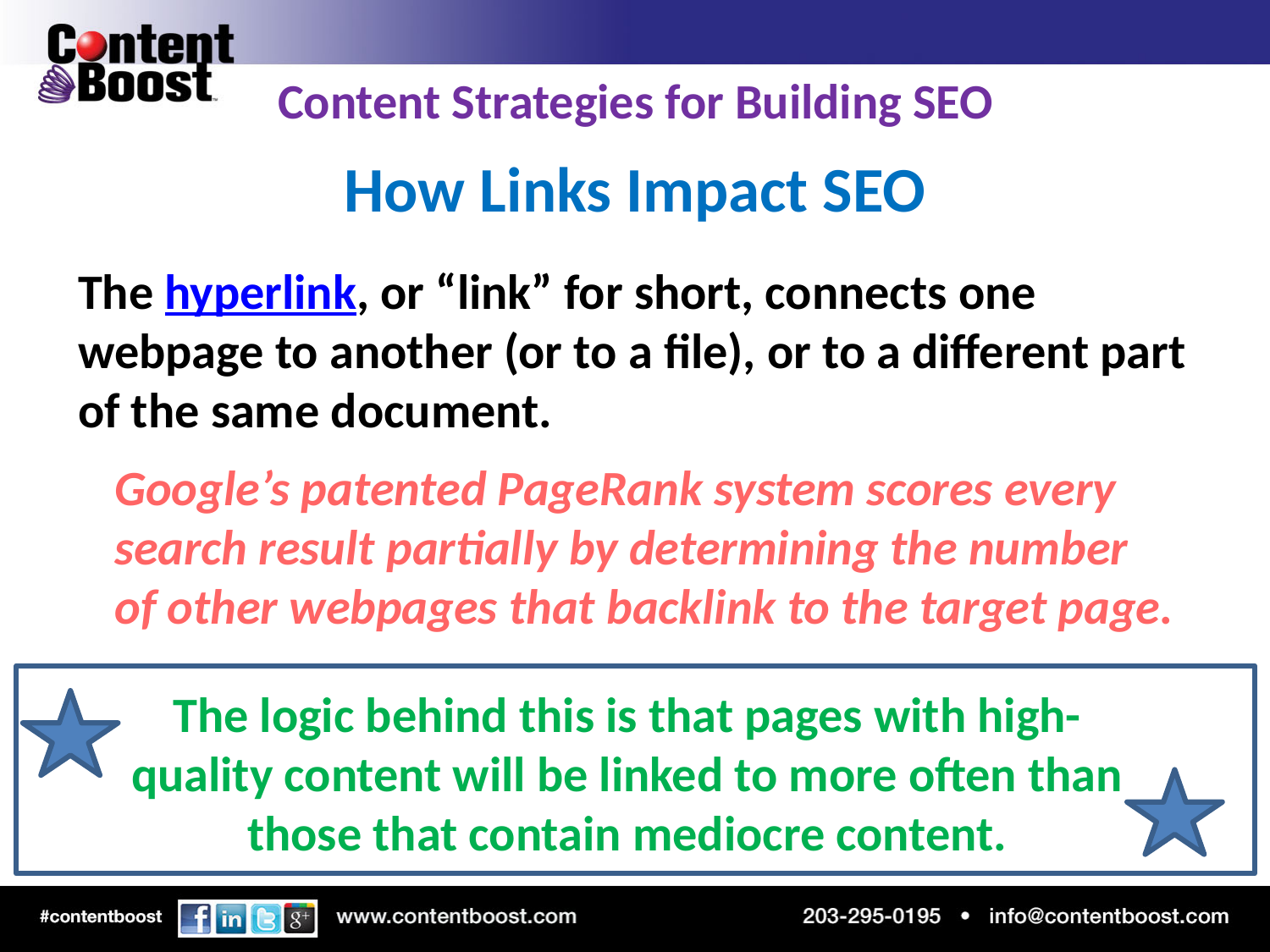

Content Strategies for Building SEO

How Links Impact SEO
The hyperlink, or “link” for short, connects one webpage to another (or to a file), or to a different part of the same document.
Google’s patented PageRank system scores every search result partially by determining the number of other webpages that backlink to the target page.

The logic behind this is that pages with high-quality content will be linked to more often than those that contain mediocre content.